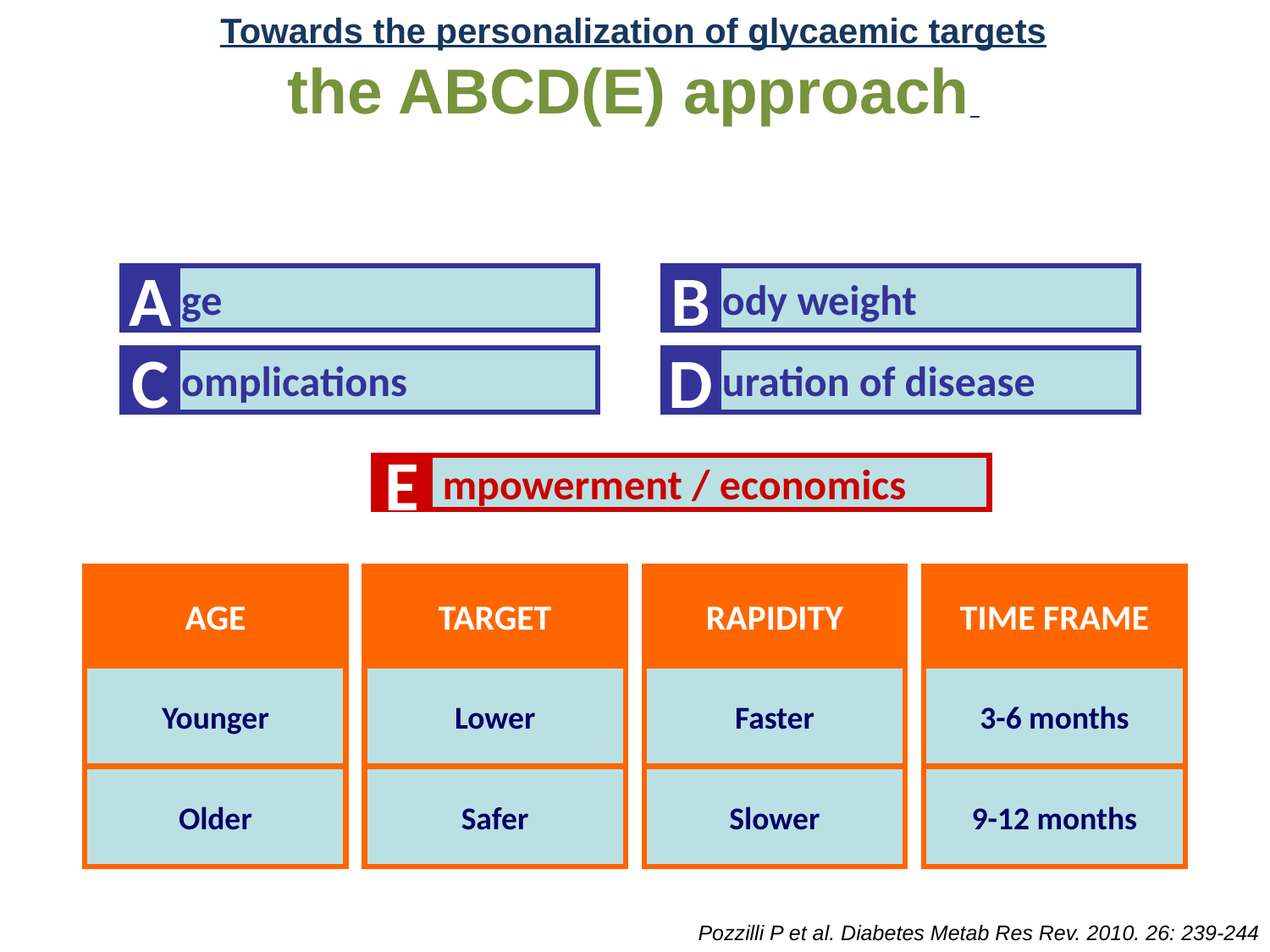

Towards the personalization of glycaemic targets
the ABCD(E) approach
A
ge
B
ody weight
C
omplications
D
uration of disease
E
mpowerment / economics
AGE
TARGET
RAPIDITY
TIME FRAME
Younger
Lower
Faster
3-6 months
Older
Safer
Slower
9-12 months
Pozzilli P et al. Diabetes Metab Res Rev. 2010. 26: 239-244